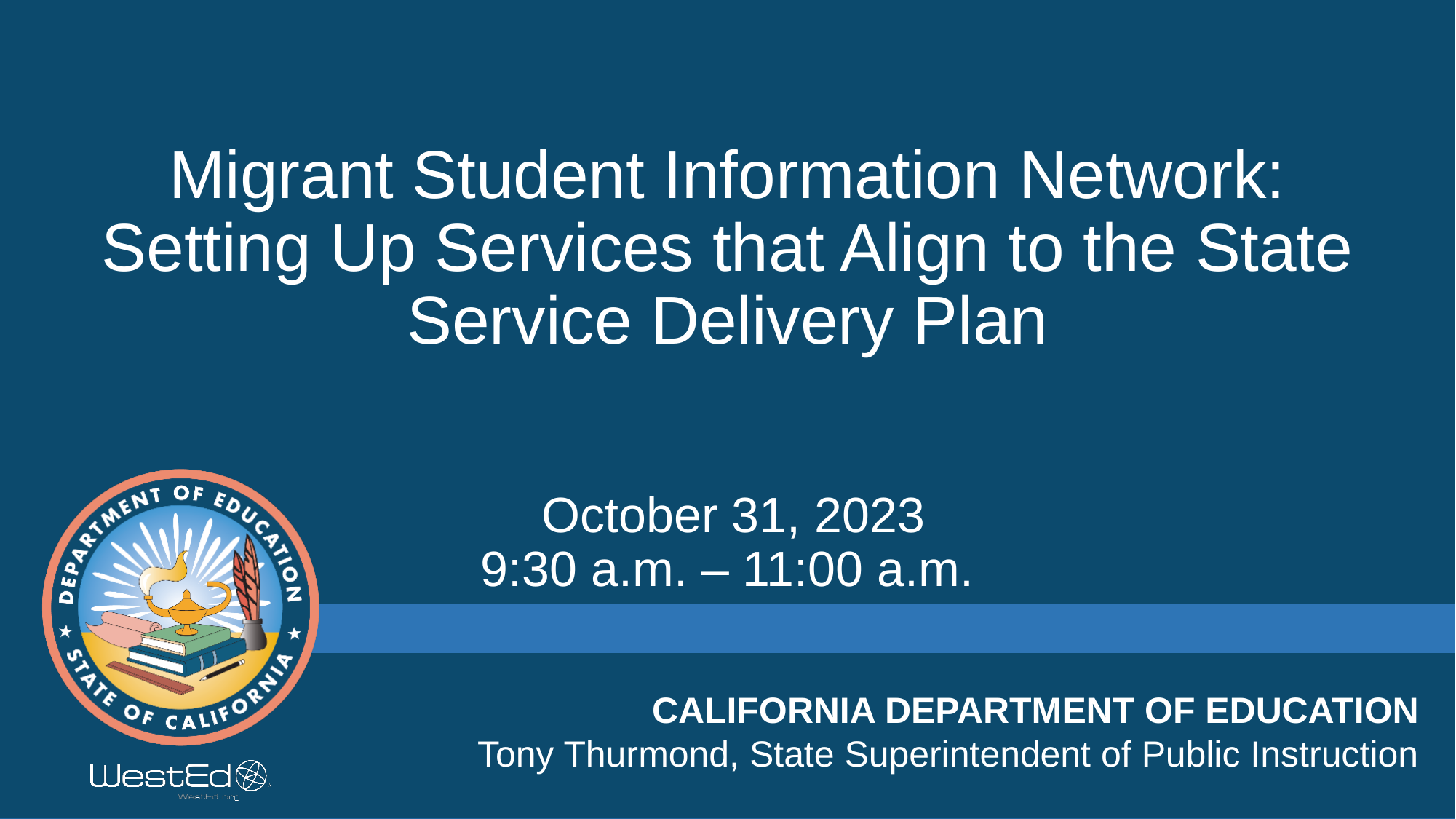

# Migrant Student Information Network: Setting Up Services that Align to the State Service Delivery Plan October 31, 2023 9:30 a.m. – 11:00 a.m.